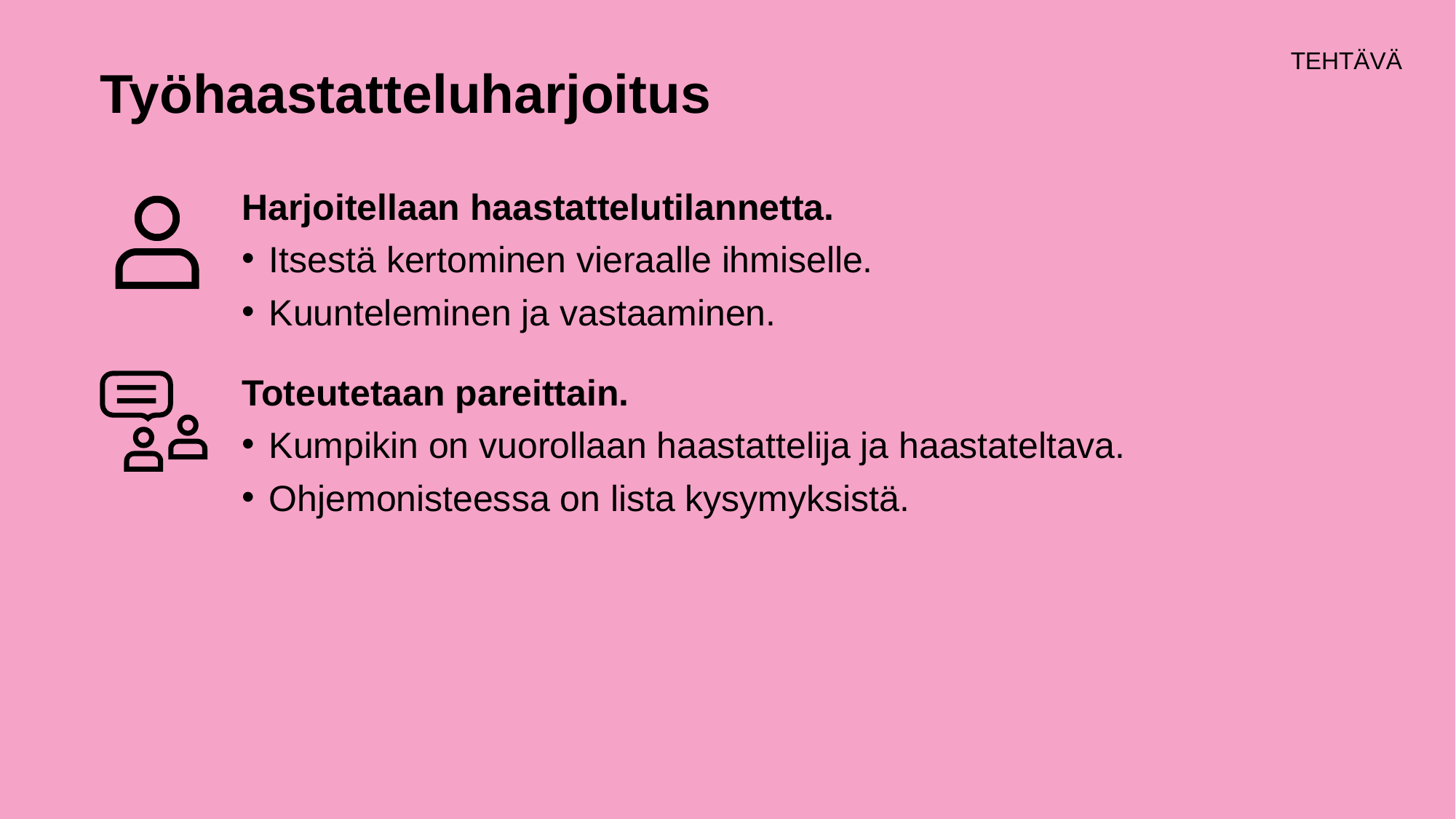

# Työhaastatteluharjoitus
Harjoitellaan haastattelutilannetta.
Itsestä kertominen vieraalle ihmiselle.
Kuunteleminen ja vastaaminen.
Toteutetaan pareittain.
Kumpikin on vuorollaan haastattelija ja haastateltava.
Ohjemonisteessa on lista kysymyksistä.